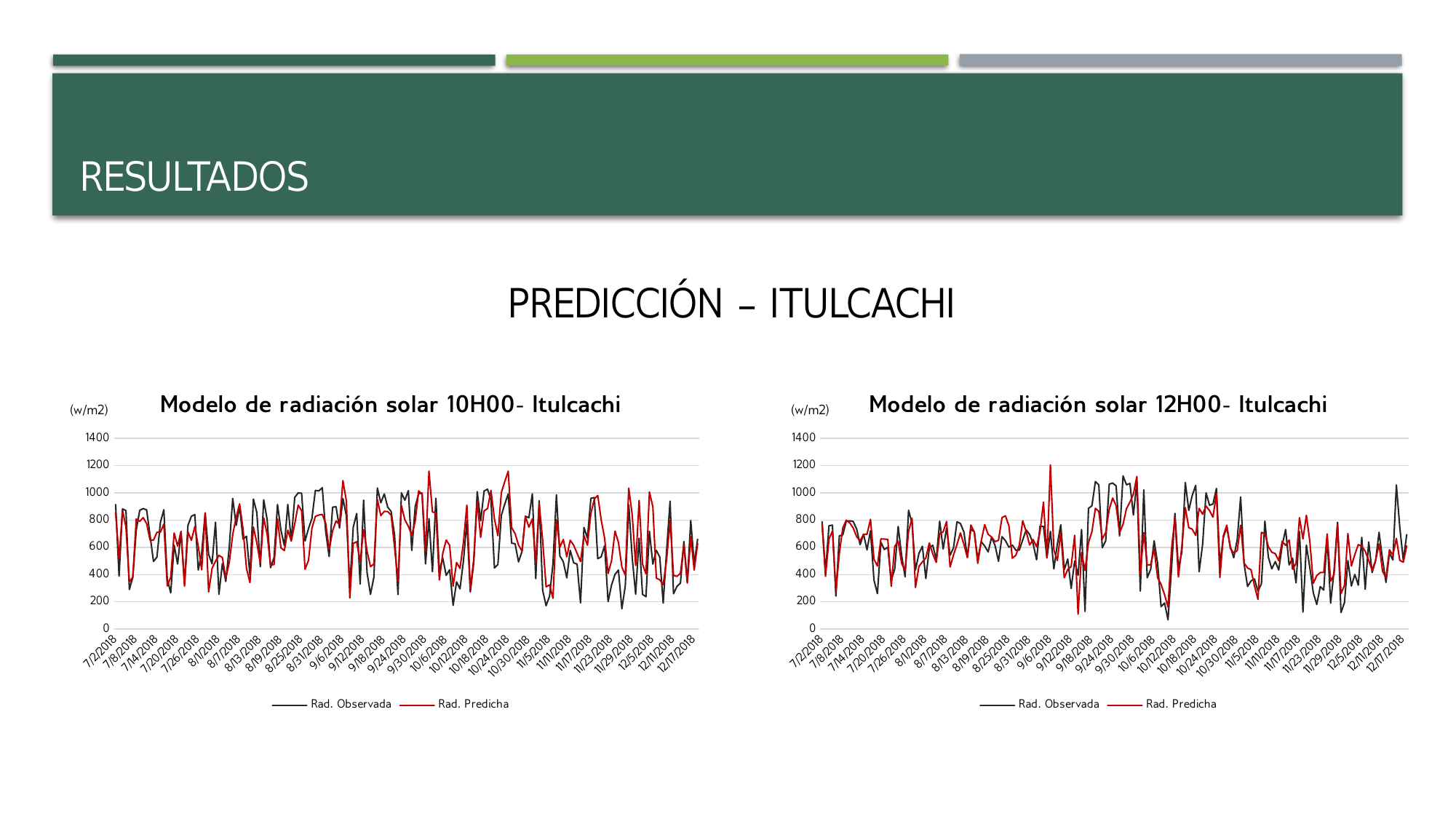

# RESULTADOS
PREDICCIÓN – ITULCACHI

### Chart: Modelo de radiación solar 10H00- Itulcachi

| Category | Rad. Observada | Rad. Predicha |
|---|---|---|
| 43283 | 914.1100166666666 | 857.481742448208 |
| 43284 | 387.9677350877193 | 512.688276015074 |
| 43285 | 882.619405 | 874.424078084548 |
| 43286 | 870.0872583333334 | 749.456505976156 |
| 43287 | 290.9863466666667 | 344.369147729417 |
| 43288 | 380.9255333333333 | 382.916091460142 |
| 43289 | 727.2133483333333 | 807.817495010585 |
| 43290 | 871.8239266666667 | 790.780737334179 |
| 43291 | 884.8104016666666 | 818.442818570943 |
| 43292 | 875.1365233333333 | 774.291875003214 |
| 43293 | 687.66847 | 653.502713521484 |
| 43294 | 496.44437 | 652.896623249638 |
| 43295 | 527.9382483333334 | 711.16664457992 |
| 43296 | 783.6493433333334 | 711.485060044427 |
| 43297 | 875.87839 | 771.27765310531 |
| 43298 | 366.1695483333334 | 317.245071458954 |
| 43299 | 266.3352933333333 | 379.82924523017 |
| 43300 | 615.76235 | 705.083766468517 |
| 43301 | 477.5049185185185 | 609.190344177478 |
| 43302 | 711.86065 | 717.552099688794 |
| 43303 | 333.366045 | 315.327401033668 |
| 43304 | 761.5060783333333 | 713.413869523302 |
| 43305 | 828.3589383333333 | 651.543547423815 |
| 43306 | 840.2788133333333 | 751.995619426801 |
| 43307 | 433.7324366666667 | 608.947457428918 |
| 43308 | 558.5137949152543 | 434.995224245503 |
| 43309 | 853.4426183333334 | 852.270615095184 |
| 43310 | 548.65337 | 272.557349911464 |
| 43311 | 478.8169633333333 | 445.197068191433 |
| 43312 | 784.8631421052631 | 498.230509646116 |
| 43313 | 255.7125466666667 | 540.819582789888 |
| 43314 | 480.9254966666667 | 525.253173060649 |
| 43315 | 349.5050728813559 | 376.724683412752 |
| 43316 | 603.9119433333333 | 489.606973391432 |
| 43317 | 959.3437033333333 | 694.485207545758 |
| 43318 | 761.226095 | 819.411758367941 |
| 43319 | 899.7913383333333 | 919.185316120826 |
| 43320 | 661.1503465517242 | 734.39508323869 |
| 43321 | 681.5810783333334 | 445.905596434739 |
| 43322 | 394.3958610169491 | 341.65614362213 |
| 43323 | 953.6394216666666 | 748.941239888319 |
| 43324 | 855.4546271186441 | 632.868325918595 |
| 43325 | 458.2130440677966 | 486.224613149369 |
| 43326 | 949.1257316666666 | 816.070353220962 |
| 43327 | 803.9934083333334 | 697.441528178229 |
| 43328 | 450.6994566666667 | 468.637877882427 |
| 43329 | 525.2995779661017 | 474.031181731974 |
| 43330 | 914.22109 | 808.792621455687 |
| 43331 | 726.0659616666667 | 595.366120560115 |
| 43332 | 612.3763210526316 | 576.69716651895 |
| 43333 | 914.8435896551724 | 726.542757024369 |
| 43334 | 649.9494355932203 | 646.495813304546 |
| 43335 | 966.722845 | 771.307124889686 |
| 43336 | 999.6467883333333 | 909.601969020515 |
| 43337 | 996.686575 | 868.733135414256 |
| 43338 | 646.8668666666666 | 439.116114075183 |
| 43339 | 737.1847543859649 | 504.222142688654 |
| 43340 | 811.5182216666667 | 739.90287163215 |
| 43341 | 1017.478828333333 | 827.523654759661 |
| 43342 | 1013.99176 | 837.106733134065 |
| 43343 | 1037.78195 | 841.520444175988 |
| 43344 | 714.4184406779661 | 777.048767478736 |
| 43345 | 532.584490909091 | 581.779847888442 |
| 43346 | 894.5540333333333 | 720.739870203243 |
| 43347 | 898.79405 | 793.74010711578 |
| 43348 | 741.7735254237289 | 768.057368518199 |
| 43349 | 958.4296333333333 | 1089.34512601122 |
| 43350 | 830.9854310344828 | 938.92394196572 |
| 43351 | 308.9079655172414 | 228.264933602208 |
| 43352 | 748.6929038461539 | 628.551700363248 |
| 43353 | 848.3426949152542 | 641.522082046441 |
| 43354 | 330.7945 | 495.130451591406 |
| 43355 | 946.3565666666667 | 730.869404382758 |
| 43356 | 415.1793898305085 | 572.575046593257 |
| 43357 | 255.7113666666667 | 458.014117314927 |
| 43358 | 383.1336166666667 | 478.211156028388 |
| 43359 | 1036.003843137255 | 950.954196667553 |
| 43360 | 926.9753666666667 | 833.010977186271 |
| 43361 | 992.3615333333333 | 864.660879368324 |
| 43362 | 894.6546166666667 | 862.463840980928 |
| 43363 | 864.1273793103448 | 837.831986730094 |
| 43364 | 690.5735333333333 | 602.634486547615 |
| 43365 | 253.7938666666667 | 351.591444180069 |
| 43366 | 1000.144633333333 | 907.624342688486 |
| 43367 | 945.5398333333334 | 801.794840924196 |
| 43368 | 1016.22135 | 755.231344128651 |
| 43369 | 576.7843166666667 | 689.278195883514 |
| 43370 | 899.9354 | 793.573816975889 |
| 43371 | 994.3345333333333 | 1014.66281462344 |
| 43372 | 998.1461166666667 | 989.240609893636 |
| 43373 | 478.7079666666667 | 571.065725271105 |
| 43374 | 810.99295 | 1159.28689375824 |
| 43375 | 421.27235 | 859.232907154927 |
| 43376 | 960.5940714285714 | 854.326572053051 |
| 43377 | 426.0268275862069 | 360.742987441648 |
| 43378 | 520.4309807692308 | 555.899564404976 |
| 43379 | 393.9186034482759 | 654.099742347773 |
| 43380 | 435.8612666666667 | 615.170036694394 |
| 43381 | 174.6302833333333 | 315.327365724513 |
| 43382 | 346.4602166666667 | 488.910070381905 |
| 43383 | 295.5914333333333 | 445.028894015721 |
| 43384 | 500.0294833333334 | 637.145982189204 |
| 43385 | 792.7527413793104 | 910.564325635254 |
| 43386 | 272.0978333333333 | 290.116017331087 |
| 43387 | 487.1758103448276 | 512.842471428059 |
| 43388 | 1008.68445 | 936.143125407727 |
| 43389 | 794.4525689655172 | 673.967925699761 |
| 43390 | 1013.7675 | 867.877574908498 |
| 43391 | 1026.817266666667 | 884.922260633586 |
| 43392 | 946.5424333333333 | 1018.24164439819 |
| 43393 | 448.5283333333333 | 809.824916705913 |
| 43394 | 473.8248965517241 | 685.663850874548 |
| 43395 | 834.6576 | 1001.68757535526 |
| 43396 | 917.8406666666667 | 1083.52961762113 |
| 43397 | 992.7956833333334 | 1159.01544832222 |
| 43398 | 631.0134181818182 | 745.654762078972 |
| 43399 | 626.4554915254238 | 701.080192358395 |
| 43400 | 493.2725087719298 | 617.926447902137 |
| 43401 | 569.6361851851852 | 571.843967432147 |
| 43402 | 827.9749622641509 | 829.276782574549 |
| 43403 | 817.3679310344828 | 748.305614825868 |
| 43404 | 992.9873333333334 | 808.544020268457 |
| 43405 | 370.87865 | 486.341550340547 |
| 43406 | 942.3537068965517 | 919.949157681608 |
| 43407 | 283.4733666666667 | 650.401830953197 |
| 43408 | 172.4959666666667 | 310.786367328366 |
| 43409 | 241.8920666666667 | 324.697126574676 |
| 43410 | 483.9881272727273 | 226.23607100285 |
| 43411 | 985.3509333333334 | 802.985968164388 |
| 43412 | 537.44215 | 601.112063805152 |
| 43413 | 494.2018474576271 | 658.575354541409 |
| 43414 | 375.9824 | 530.213321252322 |
| 43415 | 578.0256666666667 | 652.50222707964 |
| 43416 | 486.4480769230769 | 615.538374211559 |
| 43417 | 476.7812280701754 | 556.496266360762 |
| 43418 | 192.0218166666667 | 495.500400277765 |
| 43419 | 746.3063921568628 | 686.909574629836 |
| 43420 | 668.0685 | 616.55207930892 |
| 43421 | 960.15525 | 850.556176567088 |
| 43422 | 965.6067166666667 | 954.639689953483 |
| 43423 | 516.5718 | 980.62149086402 |
| 43424 | 530.9680166666667 | 800.65014225523 |
| 43425 | 612.3789666666667 | 666.752405226046 |
| 43426 | 201.5462 | 408.147356466088 |
| 43427 | 323.6548166666666 | 501.605437234093 |
| 43428 | 401.32095 | 719.673391634509 |
| 43429 | 433.2099333333333 | 636.625143690334 |
| 43430 | 149.0707 | 455.580827419451 |
| 43431 | 318.0525166666667 | 395.824036429465 |
| 43432 | 911.4864833333334 | 1034.97275321026 |
| 43433 | 523.6719833333333 | 837.997667844321 |
| 43434 | 256.3456666666667 | 467.581710888166 |
| 43435 | 667.5358245614035 | 944.574854762483 |
| 43436 | 254.9165833333333 | 477.162886461982 |
| 43437 | 238.0212666666667 | 405.843062445933 |
| 43438 | 718.0474 | 1006.28391488033 |
| 43439 | 476.8688666666667 | 899.035946372253 |
| 43440 | 577.8966101694915 | 374.100338960016 |
| 43441 | 528.4831206896552 | 361.922765235206 |
| 43442 | 190.5345 | 325.979086725001 |
| 43443 | 580.1446481481481 | 512.740089950814 |
| 43444 | 939.0160333333333 | 798.230203414916 |
| 43445 | 259.30205 | 393.795186529858 |
| 43446 | 314.0848166666667 | 387.074176420244 |
| 43447 | 337.45015 | 409.984228999678 |
| 43448 | 642.497052631579 | 619.19590206673 |
| 43449 | 347.1613333333333 | 337.542955011509 |
| 43450 | 797.5570833333334 | 678.995854648601 |
| 43451 | 478.8777 | 433.270905178648 |
| 43452 | 660.0286071428571 | 628.132574106096 |

### Chart: Modelo de radiación solar 12H00- Itulcachi

| Category | Rad. Observada | Rad. Predicha |
|---|---|---|
| 43283 | 788.2350396666667 | 774.212563441687 |
| 43284 | 417.7834283333333 | 387.096599523748 |
| 43285 | 758.929155 | 661.940970279532 |
| 43286 | 763.0487676666667 | 718.86598287178 |
| 43287 | 242.6584533333333 | 279.886144295846 |
| 43288 | 684.629505 | 555.185581389522 |
| 43289 | 692.128235 | 742.984621422377 |
| 43290 | 791.6452895 | 799.466739837783 |
| 43291 | 794.2894186666666 | 779.646911744841 |
| 43292 | 790.1760151666666 | 742.657097879174 |
| 43293 | 735.0094355932204 | 678.323543634876 |
| 43294 | 620.2024813559322 | 647.280025033562 |
| 43295 | 697.0981418181818 | 696.402639644941 |
| 43296 | 581.4217839285715 | 696.99512811834 |
| 43297 | 721.7155736842105 | 805.193375937993 |
| 43298 | 358.969225 | 513.400742604692 |
| 43299 | 260.393685 | 462.423138319748 |
| 43300 | 637.3702779661016 | 662.33647784704 |
| 43301 | 584.3062698113207 | 660.872125151103 |
| 43302 | 600.7185963636364 | 658.381147555723 |
| 43303 | 357.833365 | 313.950166615947 |
| 43304 | 441.8394428571428 | 608.263834678397 |
| 43305 | 753.7747844827586 | 644.903122614593 |
| 43306 | 538.964020754717 | 482.403894454365 |
| 43307 | 382.9785583333334 | 429.749297998834 |
| 43308 | 872.1446345454546 | 717.552393474997 |
| 43309 | 779.48271 | 814.223085845735 |
| 43310 | 433.7397915254238 | 305.598789630067 |
| 43311 | 555.3160862745098 | 460.236966349378 |
| 43312 | 607.7041232142857 | 493.43259662757 |
| 43313 | 371.23456 | 522.495738239046 |
| 43314 | 595.67043 | 632.134756571308 |
| 43315 | 615.1526673469388 | 551.255774127856 |
| 43316 | 510.2669966666667 | 489.506048111268 |
| 43317 | 791.978925 | 700.514544895464 |
| 43318 | 587.767569137931 | 713.682586628935 |
| 43319 | 741.6243666666667 | 790.30760978837 |
| 43320 | 541.5562807017544 | 456.143454644605 |
| 43321 | 596.338095 | 543.955339505128 |
| 43322 | 787.6767157894736 | 621.033843916816 |
| 43323 | 774.994415 | 705.741807558133 |
| 43324 | 712.5097085106383 | 622.127874639182 |
| 43325 | 527.5169078431372 | 525.106201331969 |
| 43326 | 733.7619016666666 | 763.884046140501 |
| 43327 | 713.4633526666667 | 713.708545796543 |
| 43328 | 511.2768483333333 | 482.581209298819 |
| 43329 | 641.8832803571429 | 646.193627396486 |
| 43330 | 610.0642754237288 | 767.280286779394 |
| 43331 | 566.7840112068966 | 695.37655237109 |
| 43332 | 673.4164745454545 | 676.800351110676 |
| 43333 | 613.346425 | 642.710702443995 |
| 43334 | 497.7549905172414 | 651.759773574267 |
| 43335 | 678.6484066666667 | 818.31123449401 |
| 43336 | 649.2287355 | 831.918178539205 |
| 43337 | 601.6094956666667 | 758.265578882675 |
| 43338 | 616.9741593220339 | 520.097481760186 |
| 43339 | 578.944284 | 541.534586938084 |
| 43340 | 579.89655 | 614.19548770364 |
| 43341 | 655.1380126666667 | 794.54660908328 |
| 43342 | 728.6047910714286 | 716.213562505705 |
| 43343 | 694.2006949152542 | 616.958332575458 |
| 43344 | 627.8867543859649 | 657.421053668395 |
| 43345 | 508.1251666666666 | 603.745354056483 |
| 43346 | 756.0926166666667 | 714.022077158733 |
| 43347 | 753.16704 | 932.670035683804 |
| 43348 | 522.841 | 523.764497513684 |
| 43349 | 718.0999833333333 | 1205.9802881331 |
| 43350 | 441.85045 | 581.054758745723 |
| 43351 | 622.7370666666667 | 503.136648810404 |
| 43352 | 765.7285 | 713.046021367427 |
| 43353 | 434.9167017543859 | 376.800384216406 |
| 43354 | 514.3726666666666 | 437.587403120029 |
| 43355 | 298.3879166666667 | 459.125500061526 |
| 43356 | 499.709488372093 | 688.884348376937 |
| 43357 | 394.52125 | 108.829318490171 |
| 43358 | 730.8024222222223 | 560.963468563038 |
| 43359 | 129.2645166666667 | 431.1623041225 |
| 43360 | 885.9586304347827 | 635.111418165631 |
| 43361 | 905.3349387755102 | 715.002969156937 |
| 43362 | 1083.275233333333 | 886.670825881245 |
| 43363 | 1058.210672727273 | 864.443121518776 |
| 43364 | 596.7169259259259 | 661.948925219029 |
| 43365 | 649.0039122807018 | 709.460222403738 |
| 43366 | 1063.5142 | 877.811755812719 |
| 43367 | 1071.82075 | 961.64326982234 |
| 43368 | 1051.288866666667 | 906.480570453859 |
| 43369 | 684.371731707317 | 707.360532029928 |
| 43370 | 1124.568810344828 | 769.748245658702 |
| 43371 | 1059.095566666667 | 883.728927222084 |
| 43372 | 1068.56965 | 932.680160988908 |
| 43373 | 836.7411016949153 | 990.033831463798 |
| 43374 | 1081.475083333333 | 1120.19411495727 |
| 43375 | 279.0978833333334 | 403.806246433672 |
| 43376 | 1022.2147 | 708.456615216373 |
| 43377 | 376.8034259259259 | 469.308414171699 |
| 43378 | 439.3624736842105 | 472.950410342053 |
| 43379 | 648.0673157894737 | 589.694082580838 |
| 43380 | 482.6686538461539 | 376.743335200221 |
| 43381 | 164.8720666666667 | 328.301505936351 |
| 43382 | 191.767 | 253.404801183413 |
| 43383 | 68.77856666666666 | 160.975131151026 |
| 43384 | 438.12165 | 582.032557450506 |
| 43385 | 849.878 | 820.625660101641 |
| 43386 | 450.7020666666667 | 383.119401992576 |
| 43387 | 563.4889649122807 | 605.398642852442 |
| 43388 | 1075.53805 | 892.499571704218 |
| 43389 | 871.1396101694916 | 744.455602894094 |
| 43390 | 980.6063965517242 | 733.806474529508 |
| 43391 | 1054.65649122807 | 687.442633729683 |
| 43392 | 421.2052115384615 | 885.728846556711 |
| 43393 | 621.8884166666667 | 843.629482703738 |
| 43394 | 1000.182388888889 | 903.807426212069 |
| 43395 | 908.90235 | 869.66246973957 |
| 43396 | 918.0464833333333 | 821.530439269257 |
| 43397 | 1032.253333333333 | 995.131940775247 |
| 43398 | 474.0059821428571 | 379.013696160299 |
| 43399 | 674.728923076923 | 686.627351223393 |
| 43400 | 745.9722962962963 | 763.522556407429 |
| 43401 | 607.4585 | 591.632794384791 |
| 43402 | 523.7297962962963 | 560.353373922433 |
| 43403 | 657.2303833333333 | 575.226794064724 |
| 43404 | 970.1495510204081 | 762.642893588609 |
| 43405 | 476.6385166666666 | 484.759417891306 |
| 43406 | 313.0492407407407 | 449.080759384838 |
| 43407 | 353.6308 | 435.653607355727 |
| 43408 | 368.2451833333333 | 317.452636627705 |
| 43409 | 277.3878666666666 | 217.948844721473 |
| 43410 | 333.9692777777778 | 710.322763727647 |
| 43411 | 792.9283928571429 | 699.178823532373 |
| 43412 | 527.4505614035088 | 605.771513891175 |
| 43413 | 442.29125 | 563.656115254805 |
| 43414 | 496.0947666666667 | 554.107591009801 |
| 43415 | 433.8128727272727 | 502.003968612165 |
| 43416 | 615.6191724137931 | 644.394766490601 |
| 43417 | 731.5058771929824 | 614.067920311446 |
| 43418 | 471.06625 | 654.004645599918 |
| 43419 | 520.8028620689655 | 439.248266273392 |
| 43420 | 339.7777 | 481.507480080294 |
| 43421 | 716.5872166666667 | 817.483386404618 |
| 43422 | 124.992 | 661.764509669816 |
| 43423 | 616.25645 | 835.475607224737 |
| 43424 | 449.2824333333334 | 641.410757908334 |
| 43425 | 266.4535344827586 | 335.961031175122 |
| 43426 | 180.58305 | 393.327387044257 |
| 43427 | 311.86725 | 414.761694543295 |
| 43428 | 286.66045 | 415.439516021573 |
| 43429 | 672.7261090909091 | 699.17096162969 |
| 43430 | 190.3089833333333 | 351.374771023477 |
| 43431 | 429.3395833333333 | 400.953751641268 |
| 43432 | 783.5837192982456 | 769.073151018584 |
| 43433 | 121.1910833333333 | 260.94972631853 |
| 43434 | 194.40285 | 320.488382509543 |
| 43435 | 502.4295762711864 | 701.429390902315 |
| 43436 | 316.5678166666667 | 462.7644380283 |
| 43437 | 401.0348135593221 | 547.124782945127 |
| 43438 | 322.8721694915254 | 619.785621509063 |
| 43439 | 673.1535789473684 | 608.057382249291 |
| 43440 | 292.5317 | 572.076261602231 |
| 43441 | 640.3262068965518 | 504.942990199419 |
| 43442 | 415.6635333333333 | 430.111925636867 |
| 43443 | 502.6368139534884 | 505.749882371282 |
| 43444 | 710.5770909090909 | 624.675571222725 |
| 43445 | 512.0130208333334 | 425.16598718812 |
| 43446 | 342.37805 | 375.730441198945 |
| 43447 | 560.0004418604651 | 582.020640045397 |
| 43448 | 507.2248571428572 | 542.509015476854 |
| 43449 | 1057.575350877193 | 666.270345326051 |
| 43450 | 746.6831428571429 | 503.891288771727 |
| 43451 | 505.6327692307692 | 491.121179209647 |
| 43452 | 693.3064 | 610.983725239333 |
(w/m2)
(w/m2)